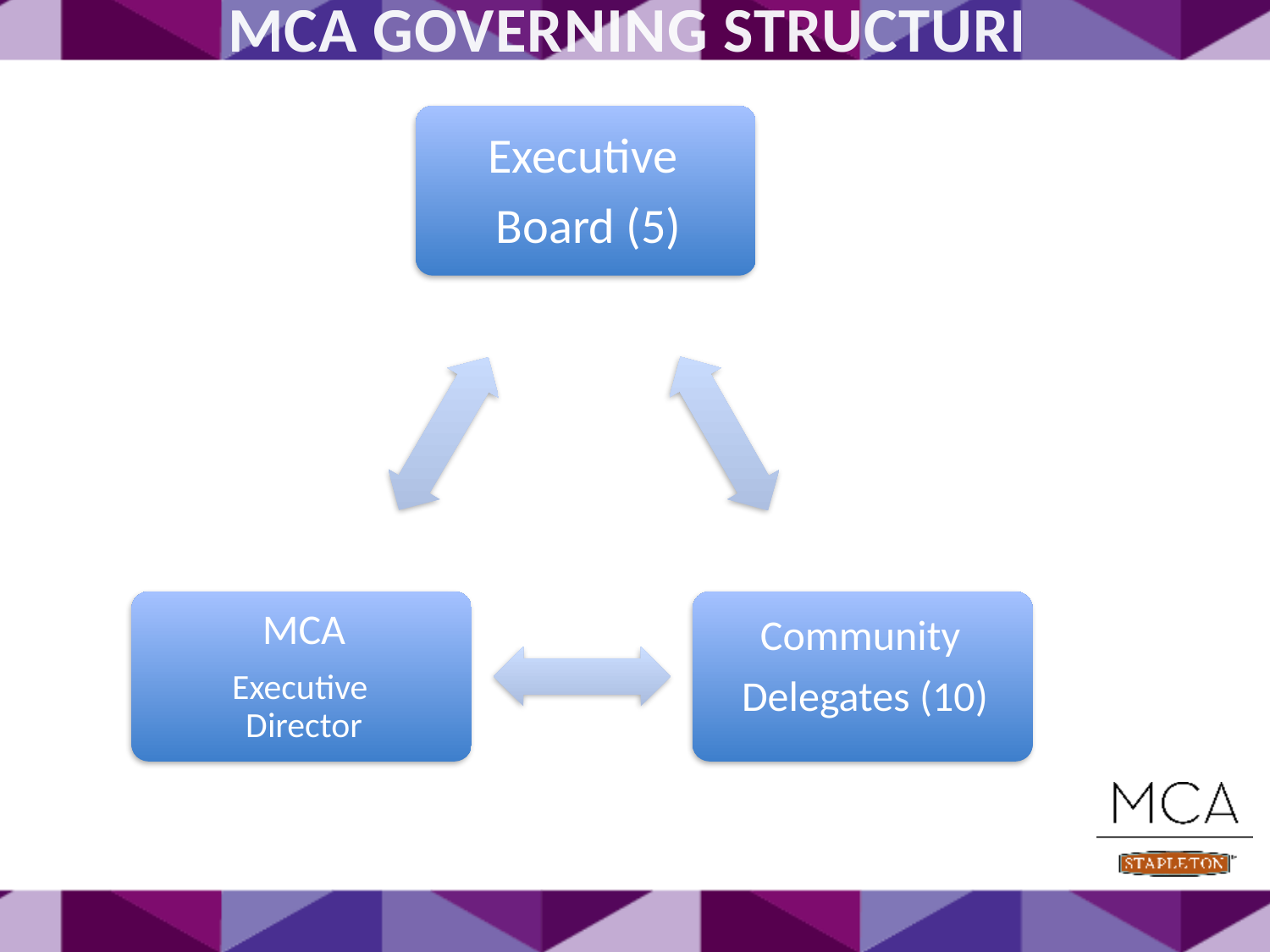

# MCA Governing Structure
Executive
Board (5)

Community
Delegates (10)

MCA
Executive
Director